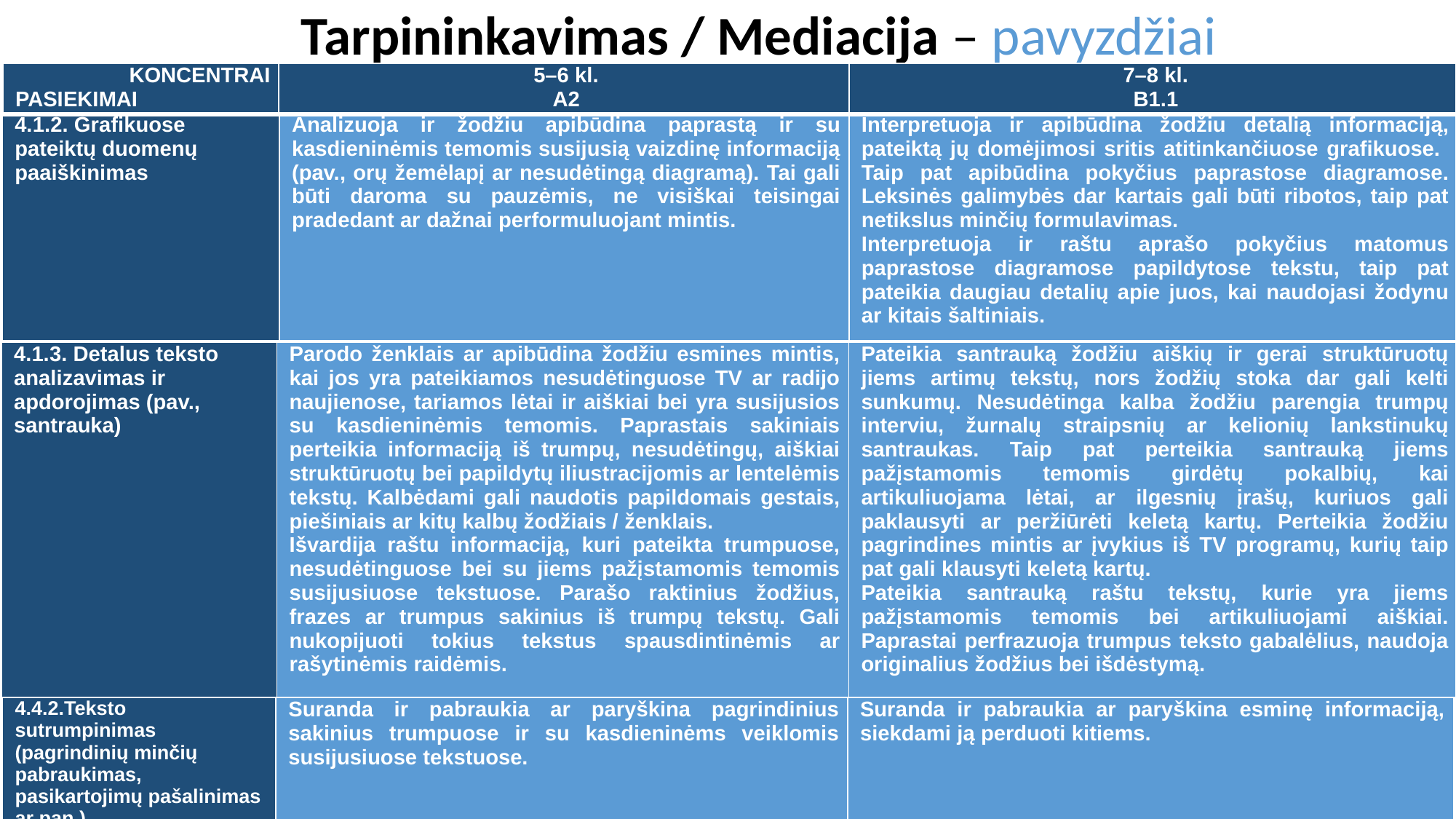

Tarpininkavimas / Mediacija – pavyzdžiai

| KONCENTRAI PASIEKIMAI | 5–6 kl. A2 | 7–8 kl. B1.1 |
| --- | --- | --- |

| 4.1.2. Grafikuose pateiktų duomenų paaiškinimas | Analizuoja ir žodžiu apibūdina paprastą ir su kasdieninėmis temomis susijusią vaizdinę informaciją (pav., orų žemėlapį ar nesudėtingą diagramą). Tai gali būti daroma su pauzėmis, ne visiškai teisingai pradedant ar dažnai performuluojant mintis. | Interpretuoja ir apibūdina žodžiu detalią informaciją, pateiktą jų domėjimosi sritis atitinkančiuose grafikuose. Taip pat apibūdina pokyčius paprastose diagramose. Leksinės galimybės dar kartais gali būti ribotos, taip pat netikslus minčių formulavimas. Interpretuoja ir raštu aprašo pokyčius matomus paprastose diagramose papildytose tekstu, taip pat pateikia daugiau detalių apie juos, kai naudojasi žodynu ar kitais šaltiniais. |
| --- | --- | --- |
| 4.1.3. Detalus teksto analizavimas ir apdorojimas (pav., santrauka) | Parodo ženklais ar apibūdina žodžiu esmines mintis, kai jos yra pateikiamos nesudėtinguose TV ar radijo naujienose, tariamos lėtai ir aiškiai bei yra susijusios su kasdieninėmis temomis. Paprastais sakiniais perteikia informaciją iš trumpų, nesudėtingų, aiškiai struktūruotų bei papildytų iliustracijomis ar lentelėmis tekstų. Kalbėdami gali naudotis papildomais gestais, piešiniais ar kitų kalbų žodžiais / ženklais. Išvardija raštu informaciją, kuri pateikta trumpuose, nesudėtinguose bei su jiems pažįstamomis temomis susijusiuose tekstuose. Parašo raktinius žodžius, frazes ar trumpus sakinius iš trumpų tekstų. Gali nukopijuoti tokius tekstus spausdintinėmis ar rašytinėmis raidėmis. | Pateikia santrauką žodžiu aiškių ir gerai struktūruotų jiems artimų tekstų, nors žodžių stoka dar gali kelti sunkumų. Nesudėtinga kalba žodžiu parengia trumpų interviu, žurnalų straipsnių ar kelionių lankstinukų santraukas. Taip pat perteikia santrauką jiems pažįstamomis temomis girdėtų pokalbių, kai artikuliuojama lėtai, ar ilgesnių įrašų, kuriuos gali paklausyti ar peržiūrėti keletą kartų. Perteikia žodžiu pagrindines mintis ar įvykius iš TV programų, kurių taip pat gali klausyti keletą kartų. Pateikia santrauką raštu tekstų, kurie yra jiems pažįstamomis temomis bei artikuliuojami aiškiai. Paprastai perfrazuoja trumpus teksto gabalėlius, naudoja originalius žodžius bei išdėstymą. |
| --- | --- | --- |

| 4.4.2.Teksto sutrumpinimas (pagrindinių minčių pabraukimas, pasikartojimų pašalinimas ar pan.) | Suranda ir pabraukia ar paryškina pagrindinius sakinius trumpuose ir su kasdieninėms veiklomis susijusiuose tekstuose. | Suranda ir pabraukia ar paryškina esminę informaciją, siekdami ją perduoti kitiems. |
| --- | --- | --- |